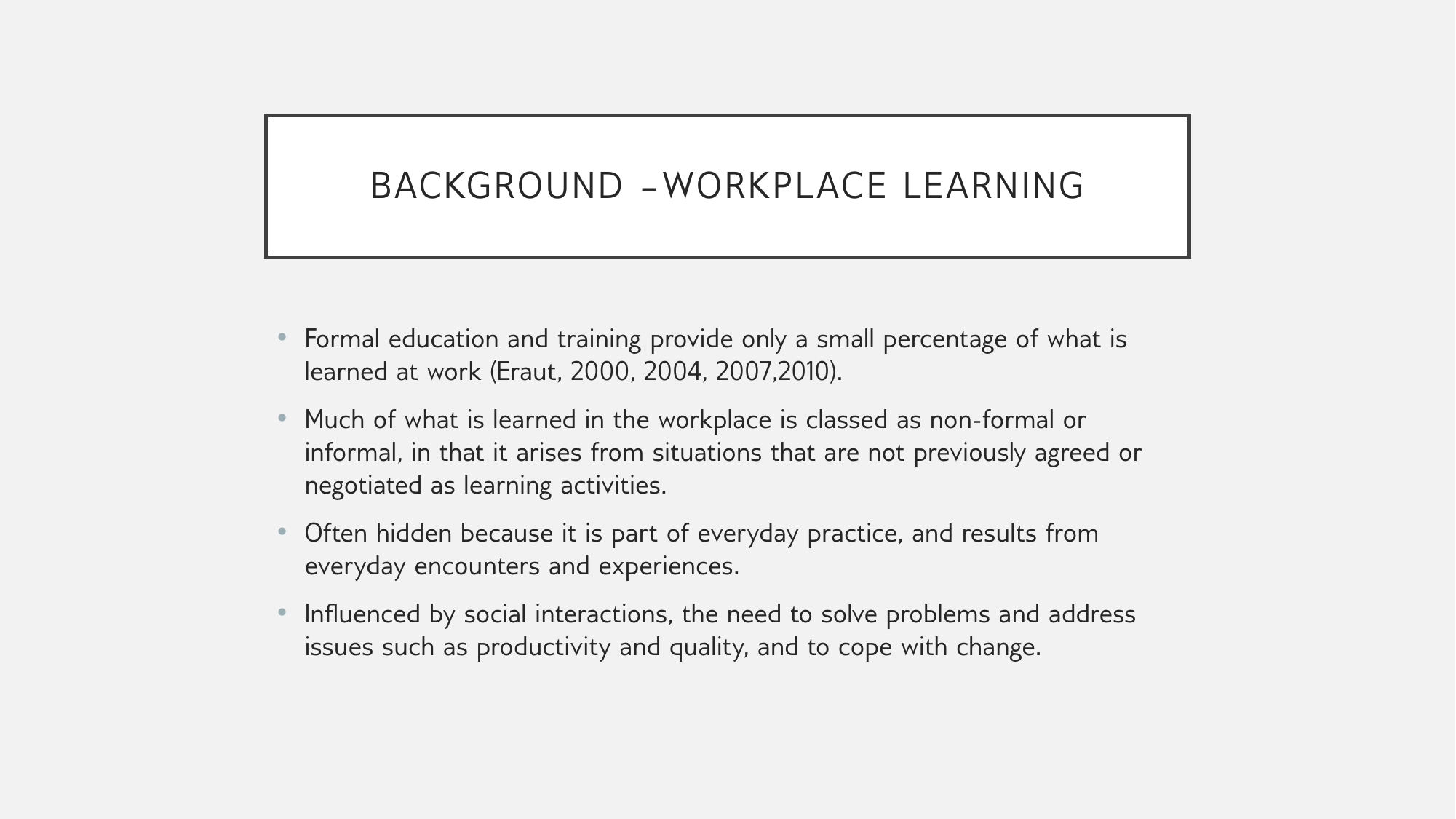

# Background –WORKPLACE LEARNING
Formal education and training provide only a small percentage of what is learned at work (Eraut, 2000, 2004, 2007,2010).
Much of what is learned in the workplace is classed as non-formal or informal, in that it arises from situations that are not previously agreed or negotiated as learning activities.
Often hidden because it is part of everyday practice, and results from everyday encounters and experiences.
Influenced by social interactions, the need to solve problems and address issues such as productivity and quality, and to cope with change.